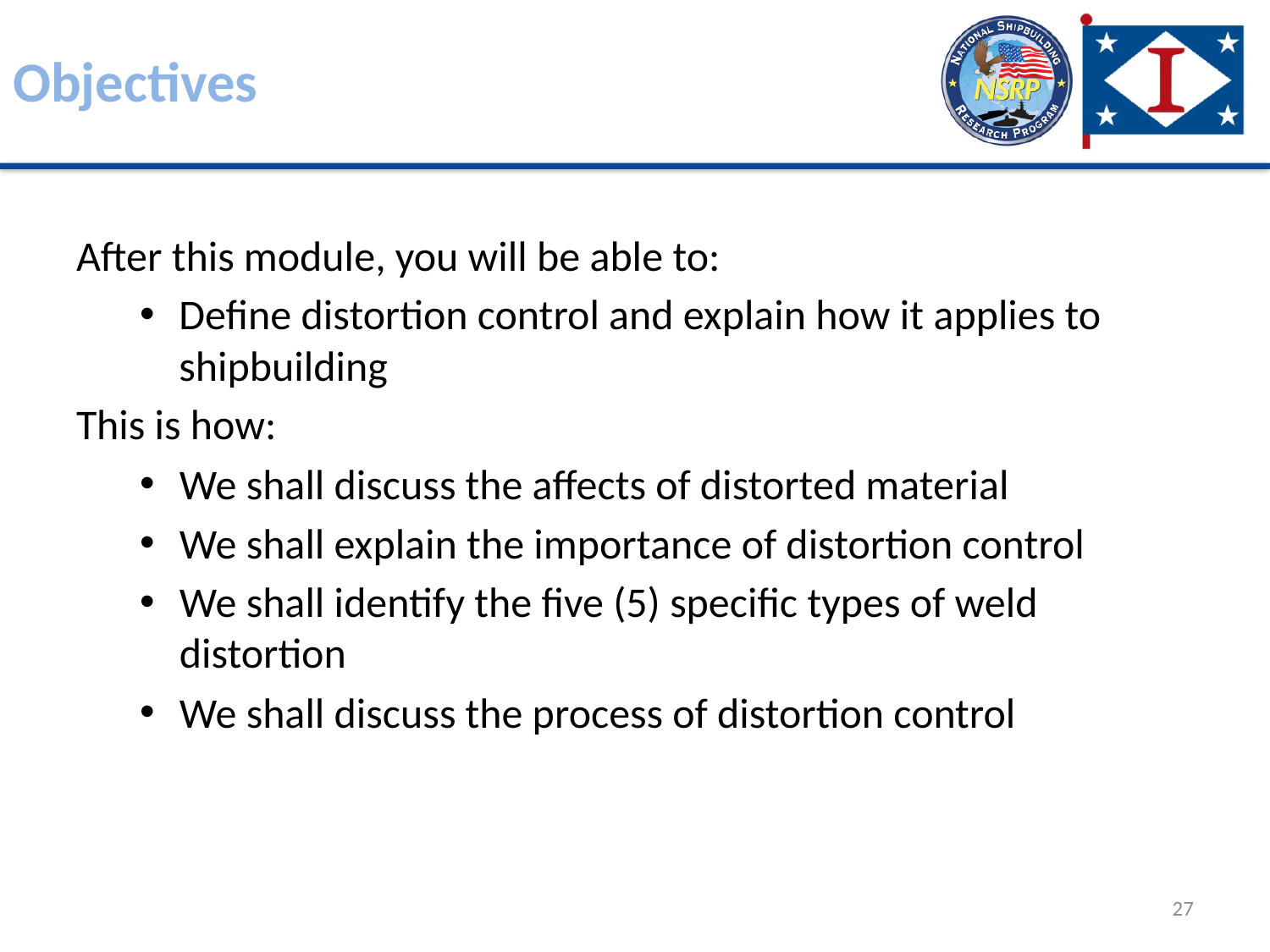

# Objectives
After this module, you will be able to:
Define distortion control and explain how it applies to shipbuilding
This is how:
We shall discuss the affects of distorted material
We shall explain the importance of distortion control
We shall identify the five (5) specific types of weld distortion
We shall discuss the process of distortion control
27